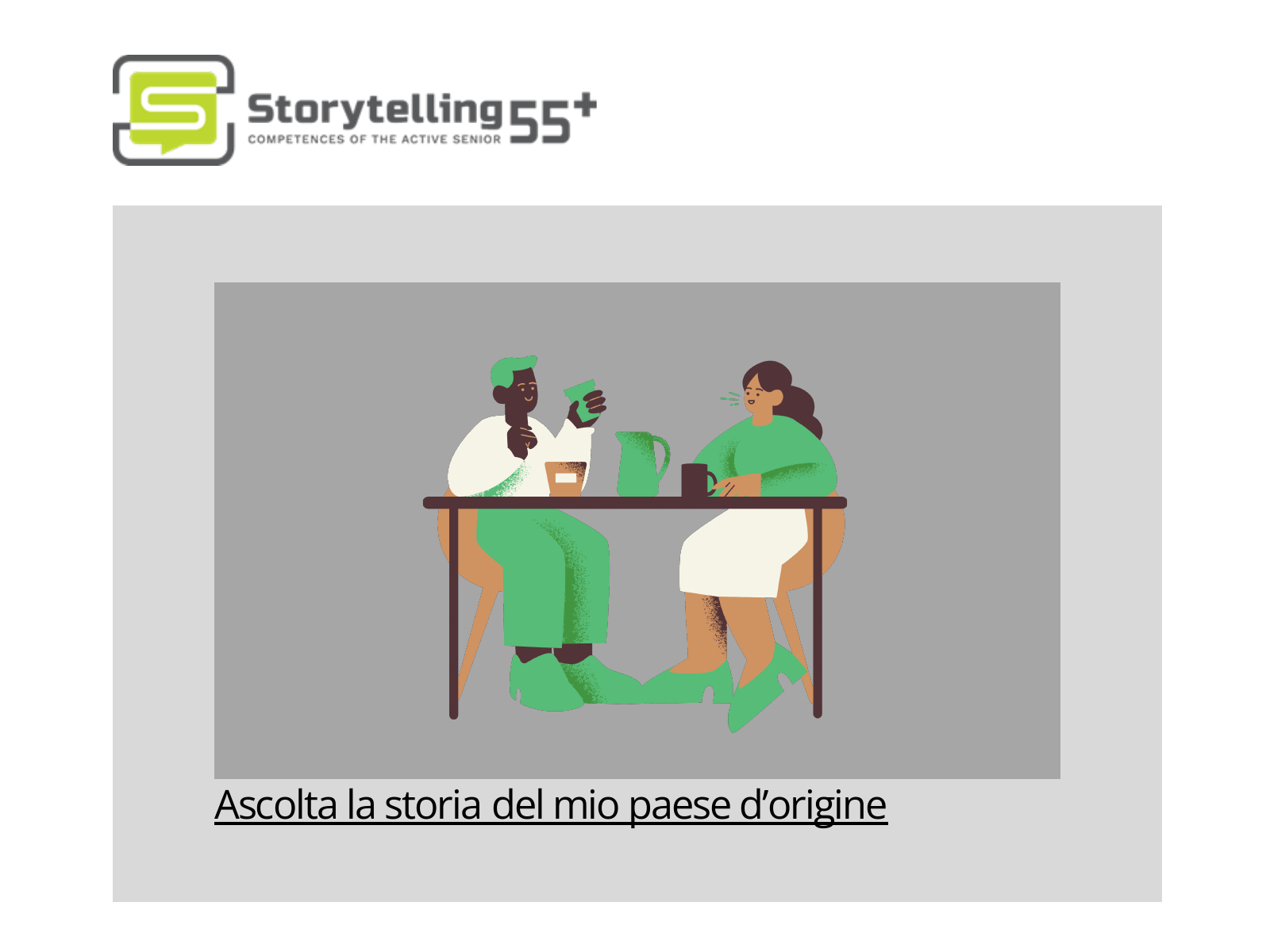

Ascolta la storia del mio paese d’origine